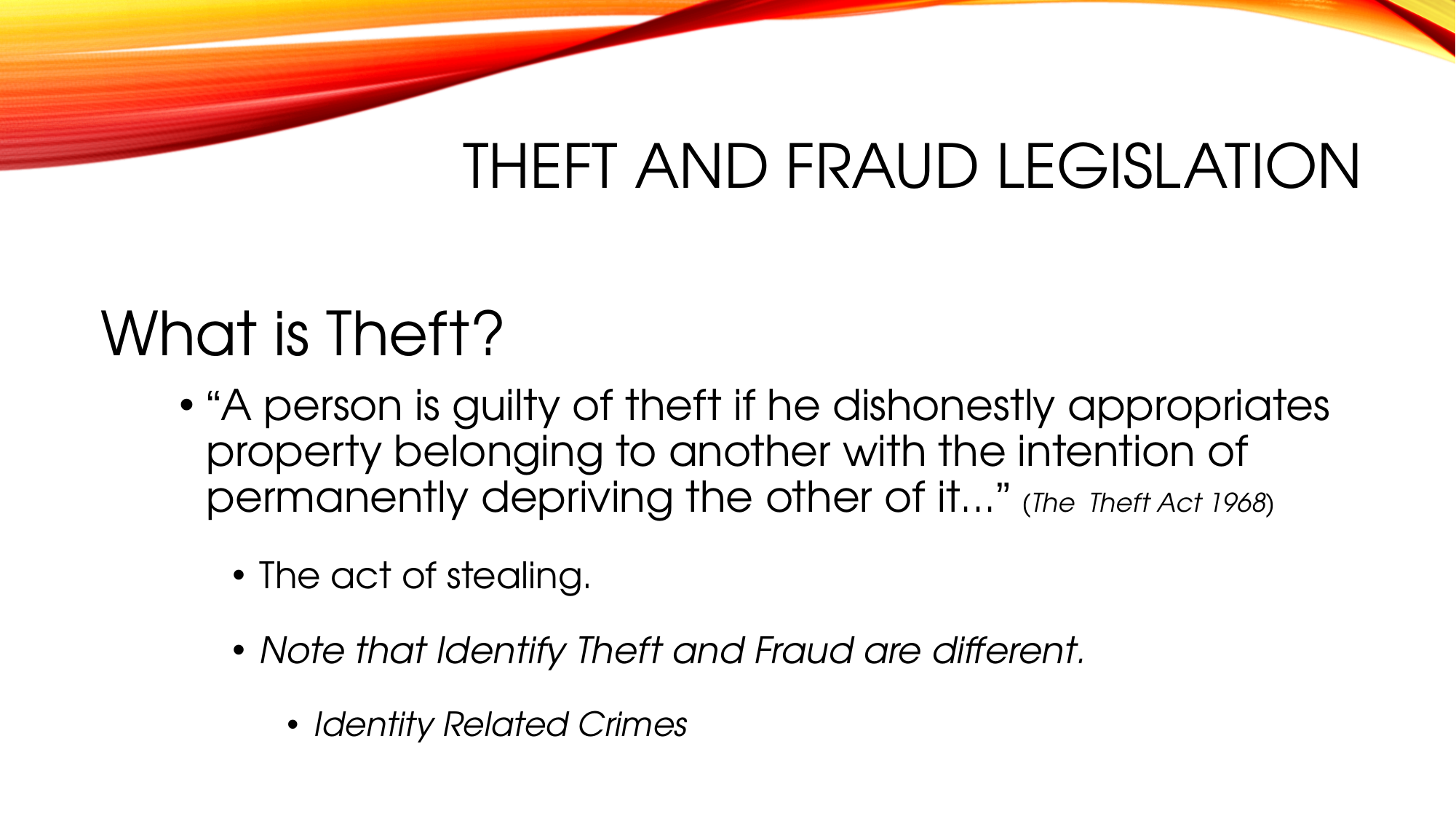

# Theft and fraud legislation
What is Theft?
“A person is guilty of theft if he dishonestly appropriates property belonging to another with the intention of permanently depriving the other of it...” (The  Theft Act 1968)
The act of stealing.
Note that Identify Theft and Fraud are different.
Identity Related Crimes